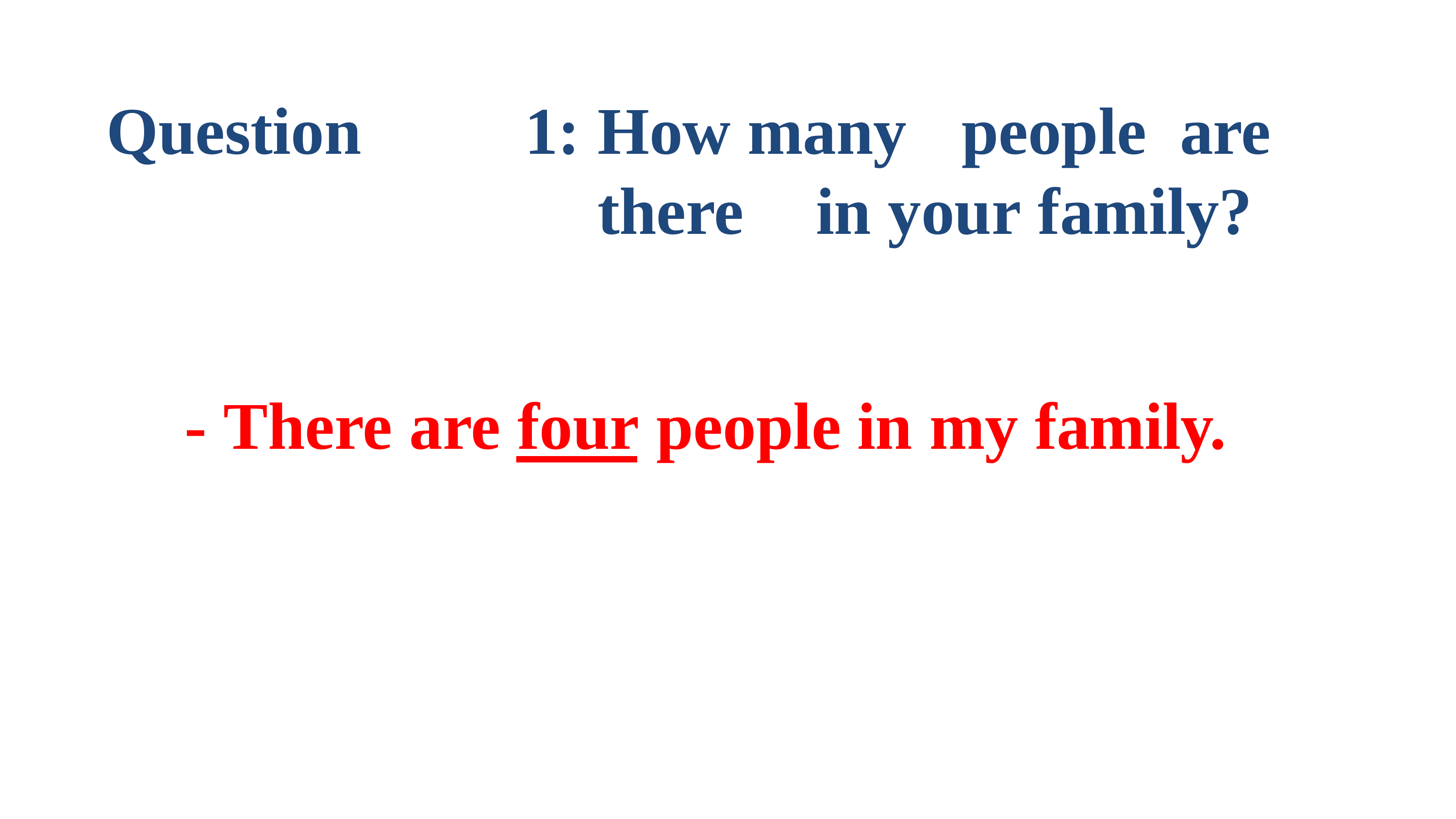

# Question	1:	How many	people	are	there	in your family?
- There	are four people	in	my	family.